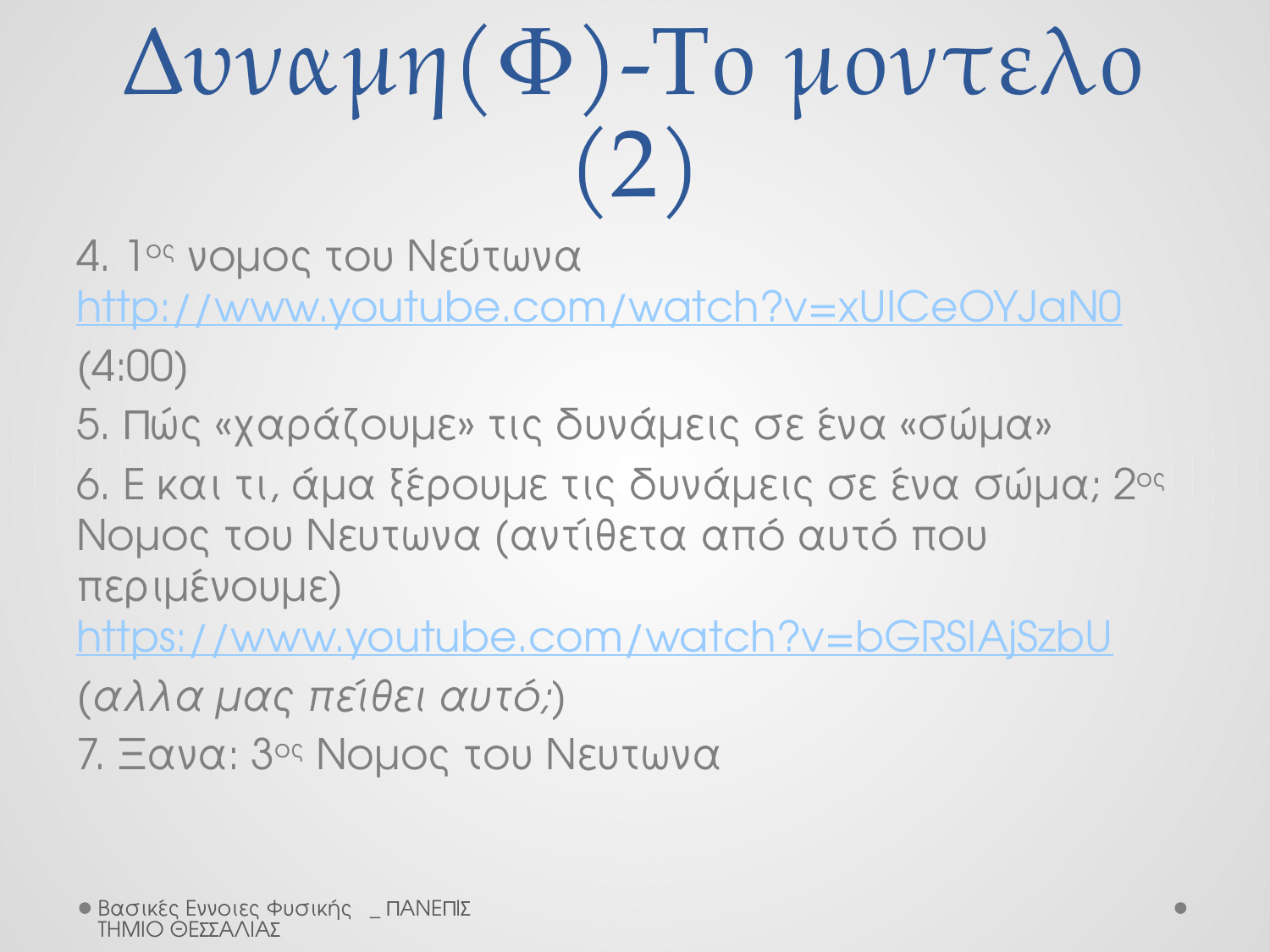

# Δυναμη(Φ)-Το μοντελο (2)
4. 1ος νομος του Νεύτωνα http://www.youtube.com/watch?v=xUICeOYJaN0
(4:00)
5. Πώς «χαράζουμε» τις δυνάμεις σε ένα «σώμα»
6. Ε και τι, άμα ξέρουμε τις δυνάμεις σε ένα σώμα; 2ος Νομος του Νευτωνα (αντίθετα από αυτό που περιμένουμε) https://www.youtube.com/watch?v=bGRSIAjSzbU
(αλλα μας πείθει αυτό;)
7. Ξανα: 3ος Νομος του Νευτωνα

Βασικές Εννοιες Φυσικής   _ ΠΑΝΕΠΙΣΤΗΜΙΟ ΘΕΣΣΑΛΙΑΣ